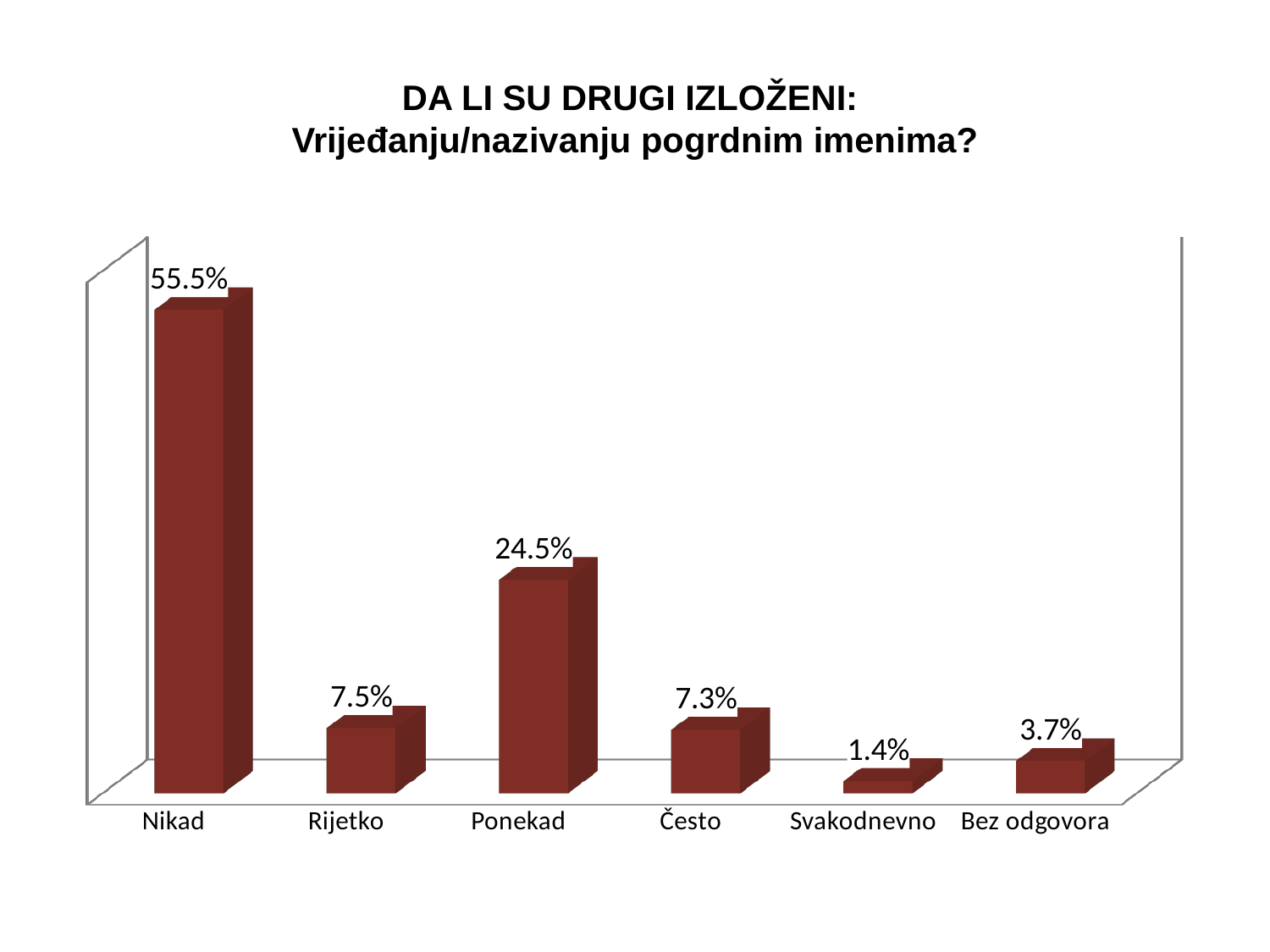

# DA LI SU DRUGI IZLOŽENI: Vrijeđanju/nazivanju pogrdnim imenima?

[unsupported chart]